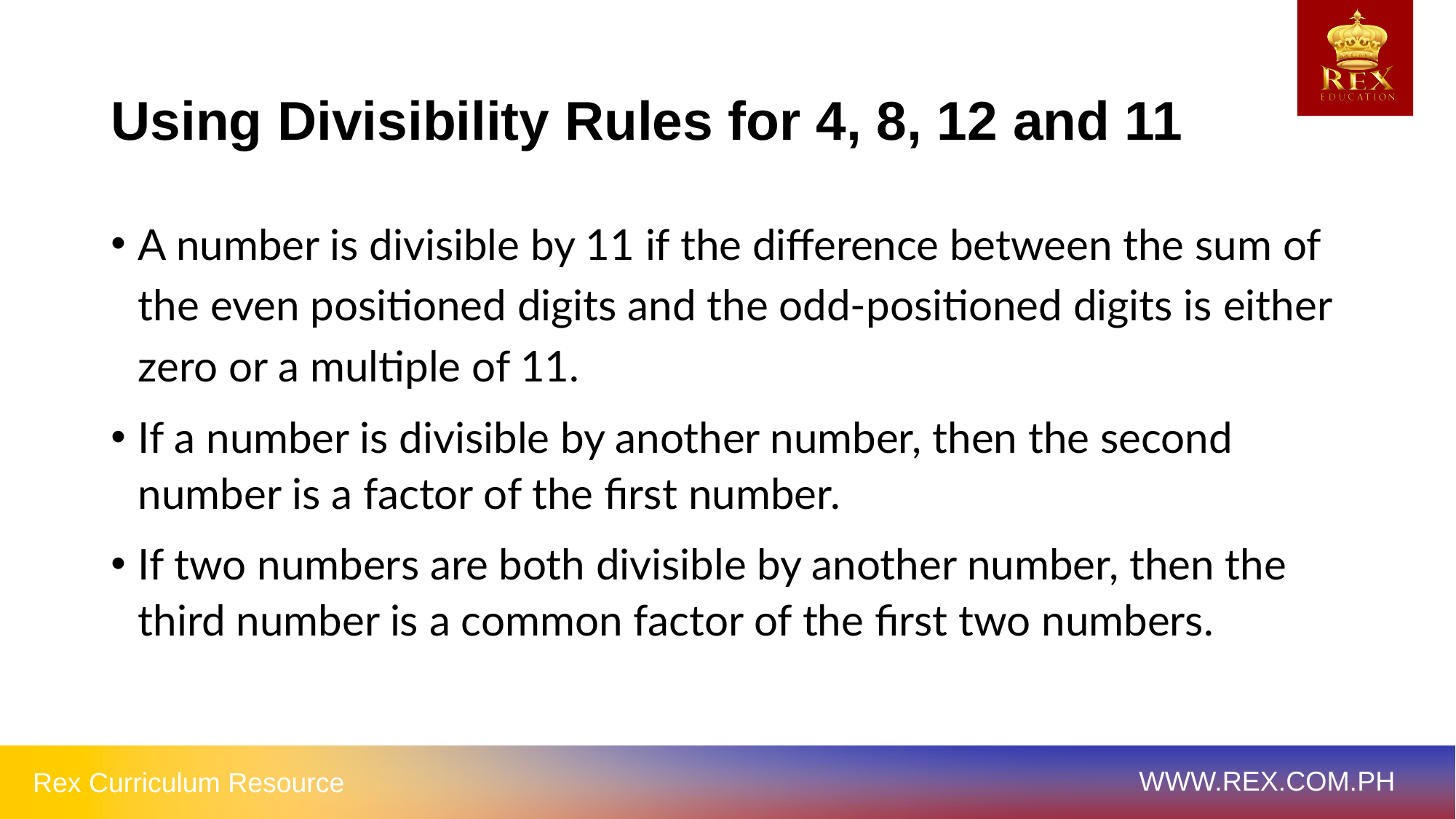

# Using Divisibility Rules for 4, 8, 12 and 11
A number is divisible by 11 if the difference between the sum of the even positioned digits and the odd-positioned digits is either zero or a multiple of 11.
If a number is divisible by another number, then the second number is a factor of the first number.
If two numbers are both divisible by another number, then the third number is a common factor of the first two numbers.